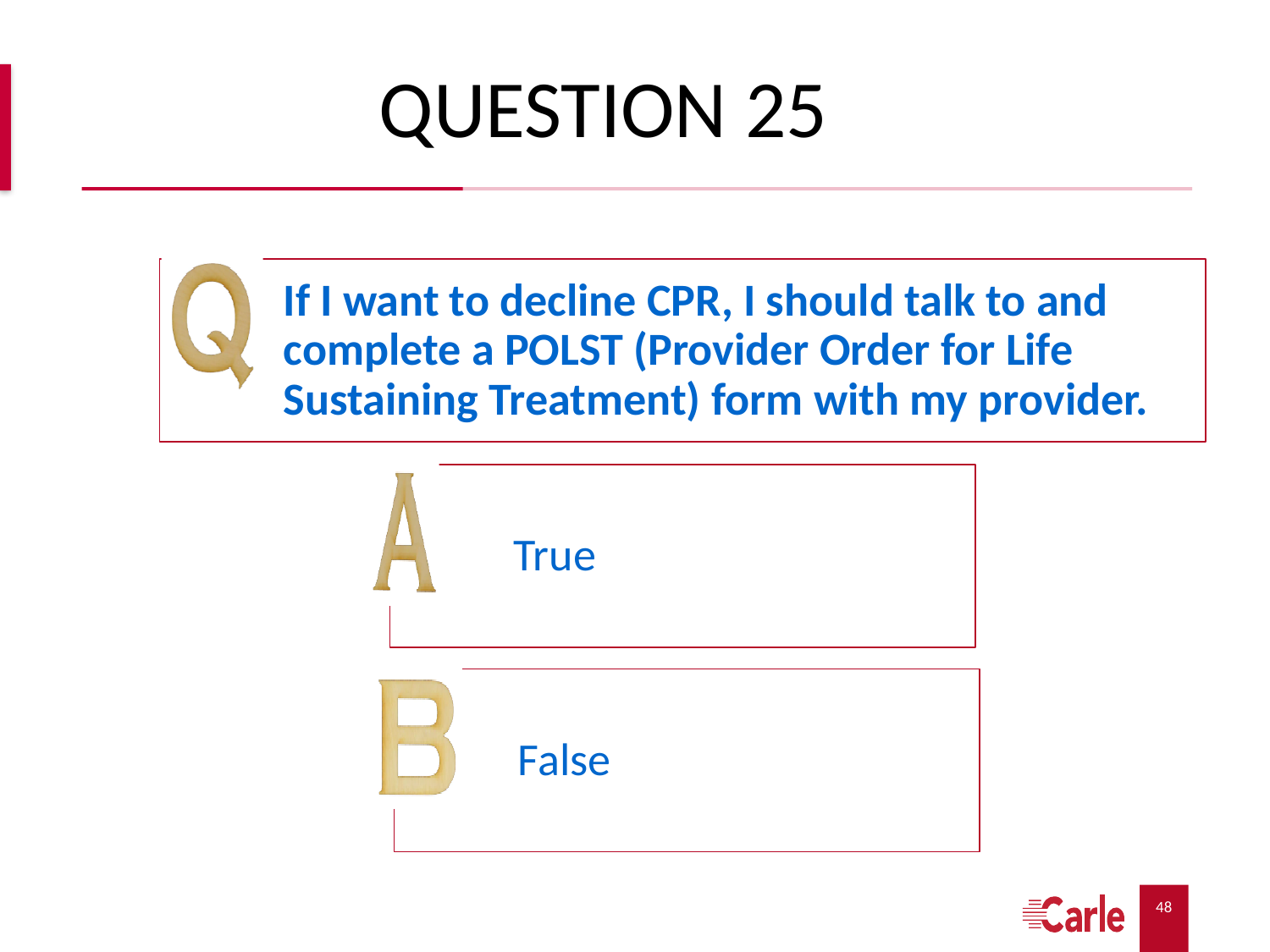

QUESTION 25
If I want to decline CPR, I should talk to and complete a POLST (Provider Order for Life Sustaining Treatment) form with my provider.
True
False